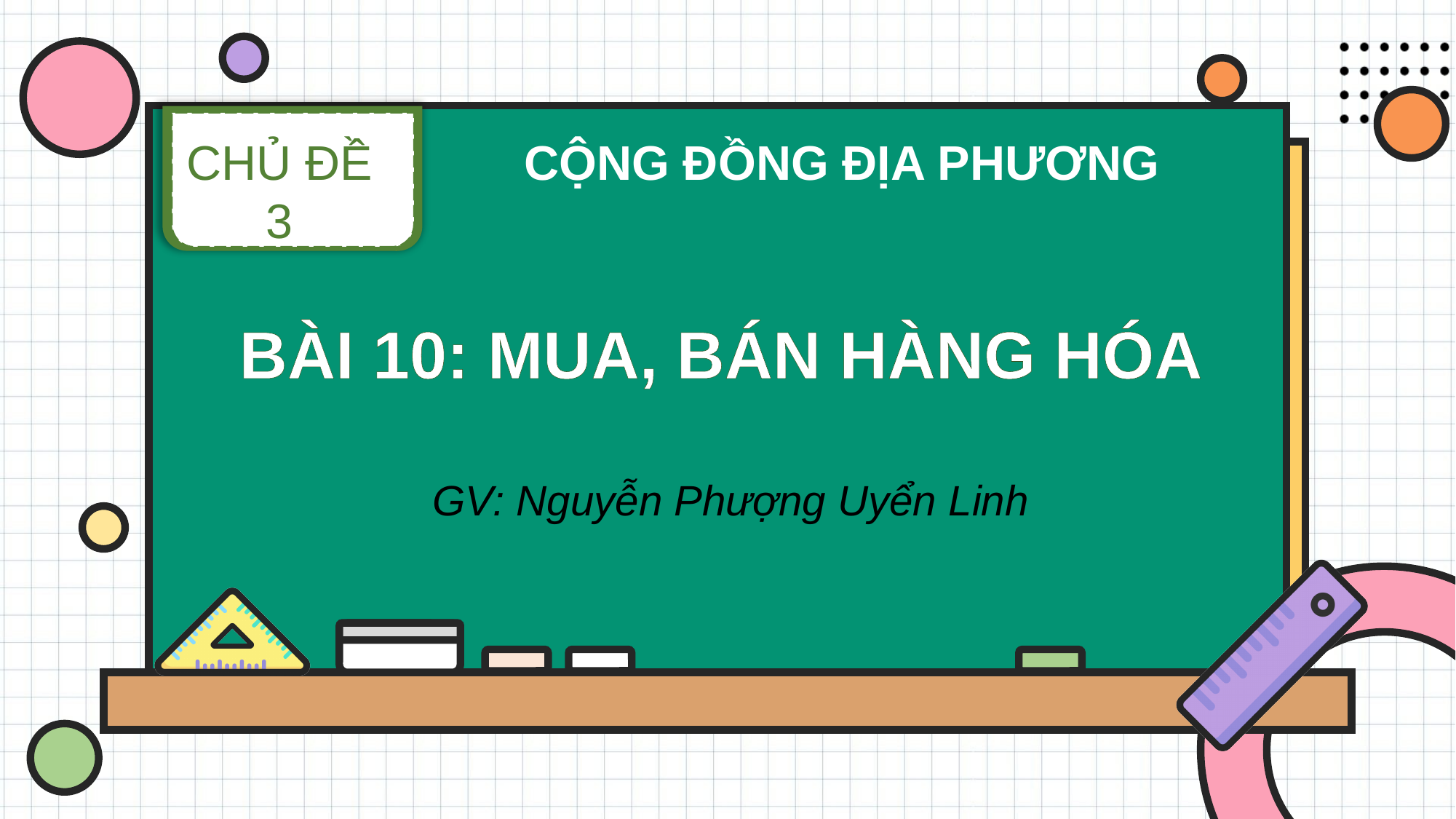

CHỦ ĐỀ 3
CỘNG ĐỒNG ĐỊA PHƯƠNG
BÀI 10: MUA, BÁN HÀNG HÓA
GV: Nguyễn Phượng Uyển Linh